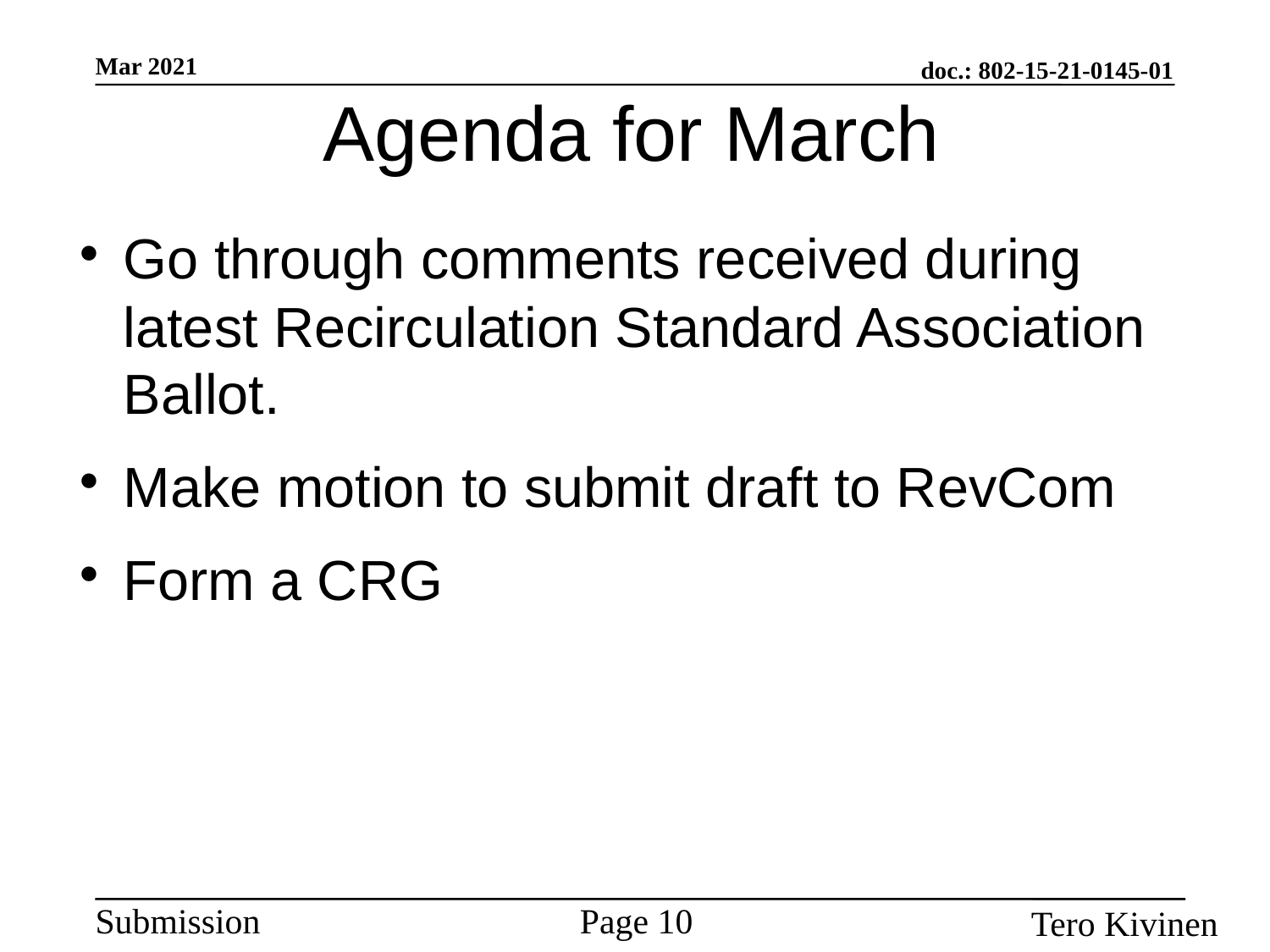

Agenda for March

Go through comments received during latest Recirculation Standard Association Ballot.
Make motion to submit draft to RevCom
Form a CRG